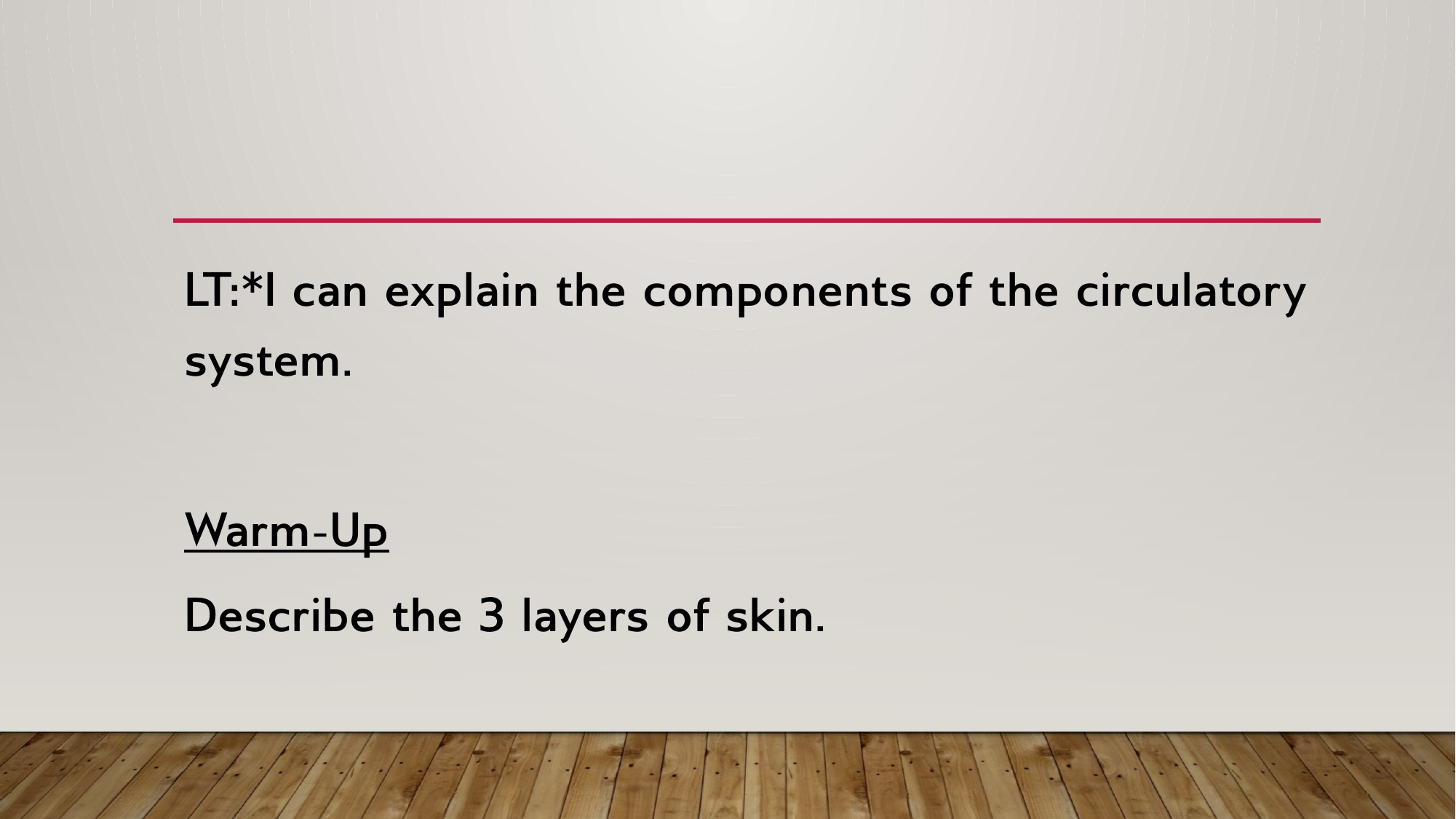

#
LT:*I can explain the components of the circulatory system.

Warm-Up
Describe the 3 layers of skin.